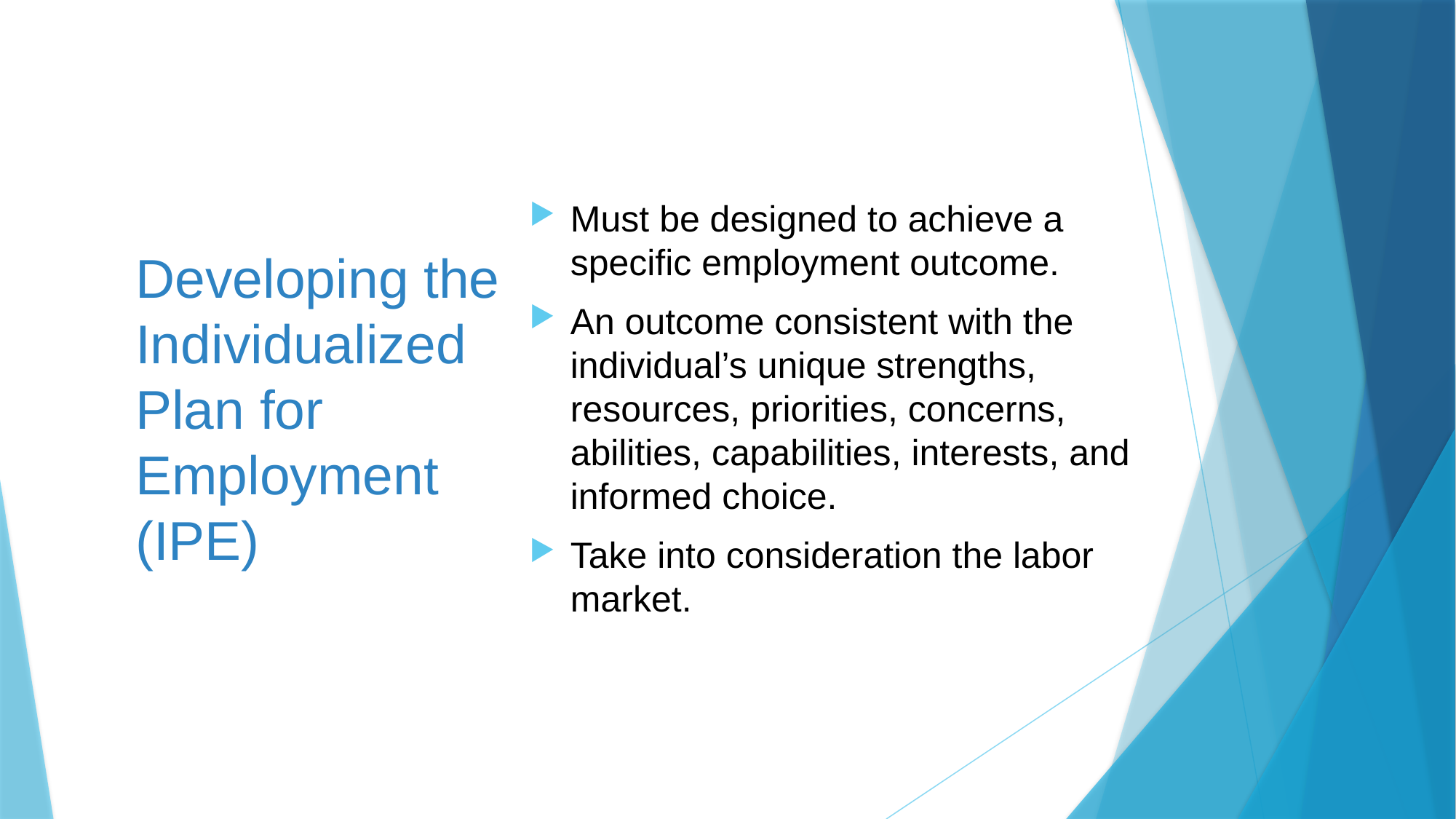

Must be designed to achieve a specific employment outcome.
An outcome consistent with the individual’s unique strengths, resources, priorities, concerns, abilities, capabilities, interests, and informed choice.
Take into consideration the labor market.
# Developing the Individualized Plan for Employment (IPE)